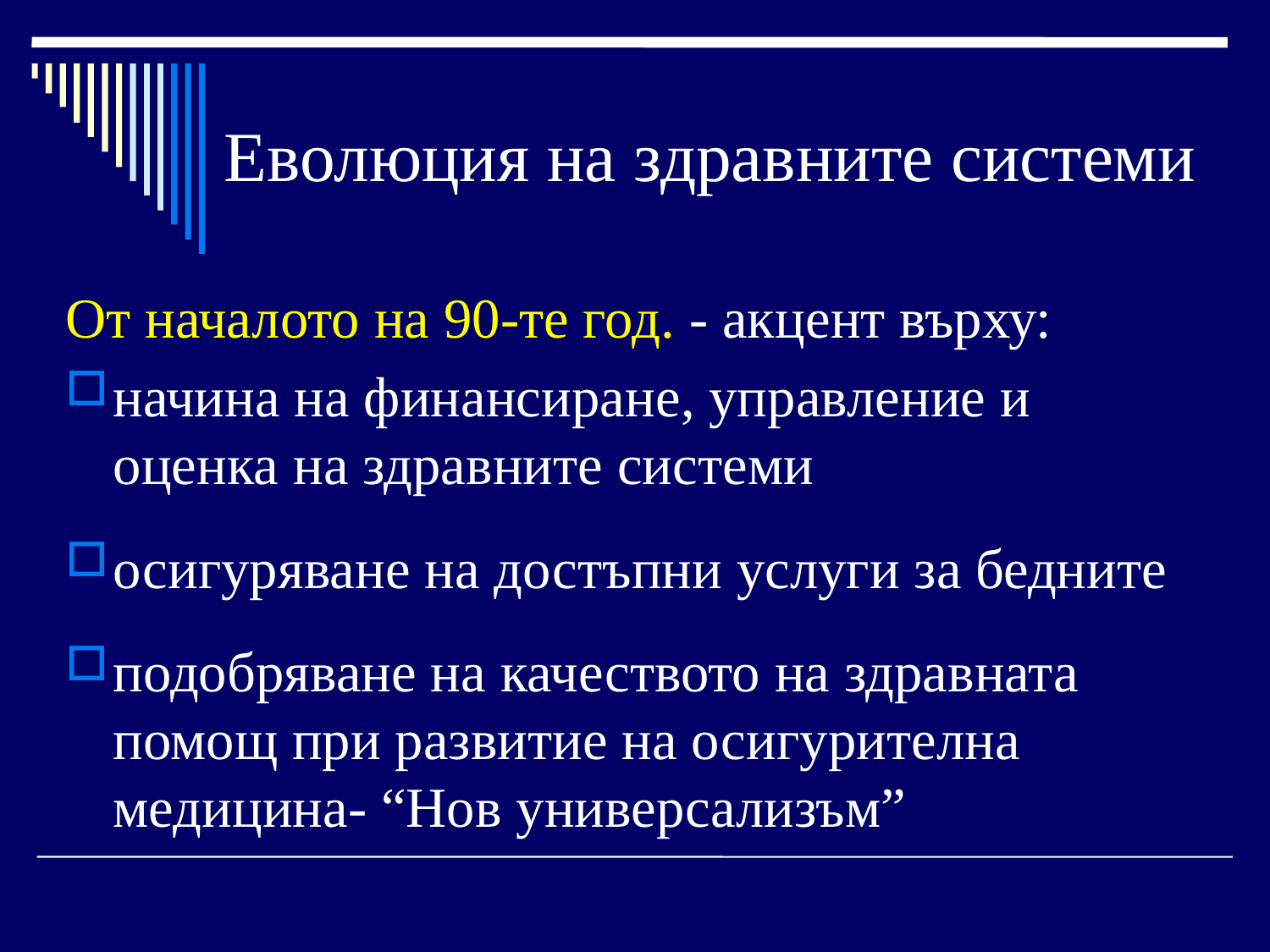

# Еволюция на здравните системи
От началото на 90-те год. - акцент върху:
начина на финансиране, управление и оценка на здравните системи

осигуряване на достъпни услуги за бедните

подобряване на качеството на здравната помощ при развитие на осигурителна медицина- “Нов универсализъм”